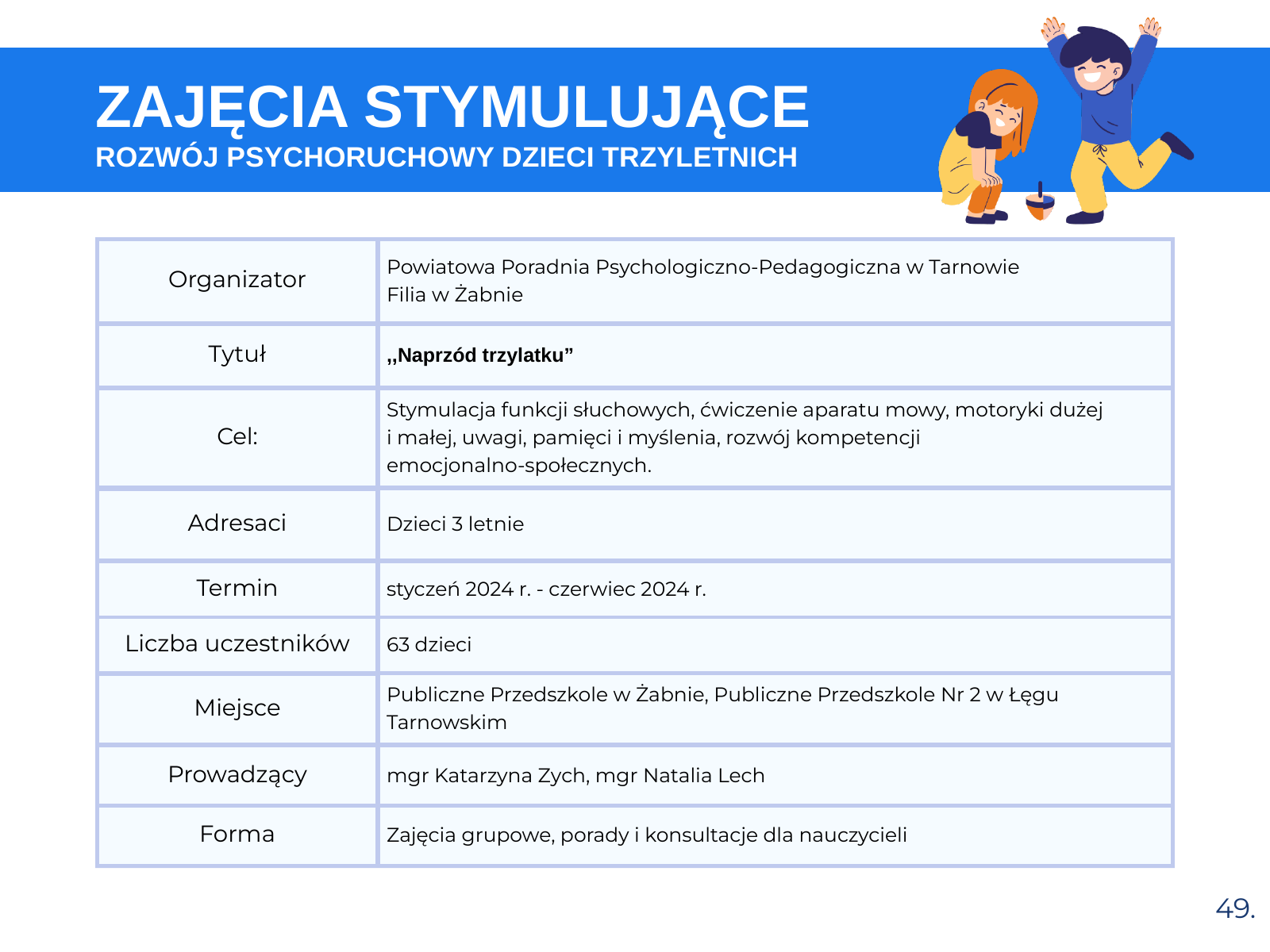

ZAJĘCIA STYMULUJĄCE
ROZWÓJ PSYCHORUCHOWY DZIECI TRZYLETNICH

Organizator

Powiatowa Poradnia Psychologiczno-Pedagogiczna w Tarnowie
Filia w Żabnie

Tytuł

,,Naprzód trzylatku”

Cel:

Stymulacja funkcji słuchowych, ćwiczenie aparatu mowy, motoryki dużej
i małej, uwagi, pamięci i myślenia, rozwój kompetencji
emocjonalno-społecznych.

Dzieci 3 letnie

Adresaci

Termin

styczeń 2024 r. - czerwiec 2024 r.

Liczba uczestników

63 dzieci

Publiczne Przedszkole w Żabnie, Publiczne Przedszkole Nr 2 w Łęgu Tarnowskim

Miejsce

Prowadzący

mgr Katarzyna Zych, mgr Natalia Lech

Forma

Zajęcia grupowe, porady i konsultacje dla nauczycieli
49.